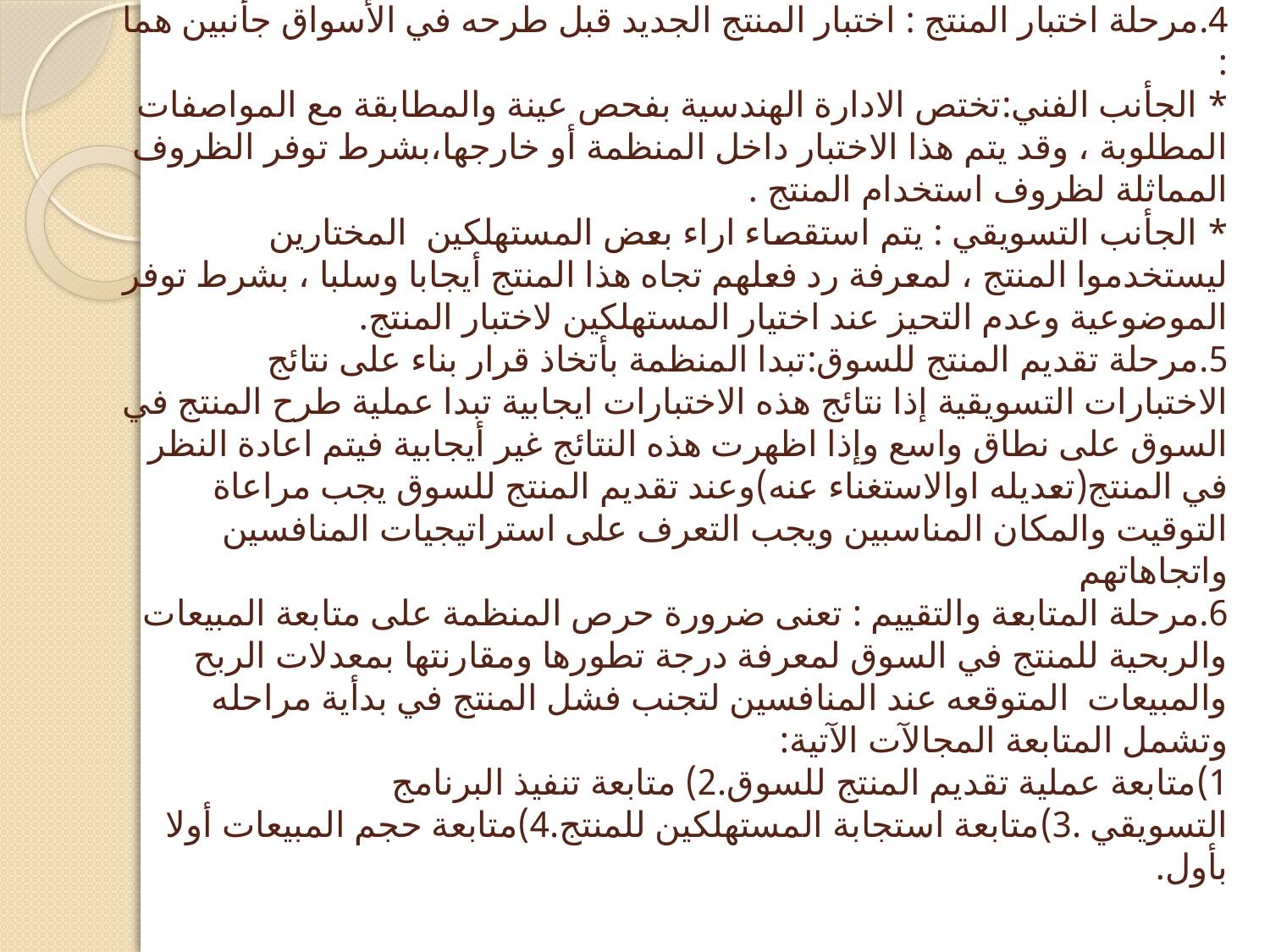

# 4.مرحلة اختبار المنتج : اختبار المنتج الجديد قبل طرحه في الأسواق جأنبين هما : * الجأنب الفني:تختص الادارة الهندسية بفحص عينة والمطابقة مع المواصفات المطلوبة ، وقد يتم هذا الاختبار داخل المنظمة أو خارجها،بشرط توفر الظروف المماثلة لظروف استخدام المنتج . * الجأنب التسويقي : يتم استقصاء اراء بعض المستهلكين  المختارين ليستخدموا المنتج ، لمعرفة رد فعلهم تجاه هذا المنتج أيجابا وسلبا ، بشرط توفر الموضوعية وعدم التحيز عند اختيار المستهلكين لاختبار المنتج. 5.مرحلة تقديم المنتج للسوق:تبدا المنظمة بأتخاذ قرار بناء على نتائج الاختبارات التسويقية إذا نتائج هذه الاختبارات ايجابية تبدا عملية طرح المنتج في السوق على نطاق واسع وإذا اظهرت هذه النتائج غير أيجابية فيتم اعادة النظر في المنتج(تعديله اوالاستغناء عنه)وعند تقديم المنتج للسوق يجب مراعاة التوقيت والمكان المناسبين ويجب التعرف على استراتيجيات المنافسين واتجاهاتهم 6.مرحلة المتابعة والتقييم : تعنى ضرورة حرص المنظمة على متابعة المبيعات والربحية للمنتج في السوق لمعرفة درجة تطورها ومقارنتها بمعدلات الربح والمبيعات  المتوقعه عند المنافسين لتجنب فشل المنتج في بدأية مراحله وتشمل المتابعة المجالآت الآتية:   1)متابعة عملية تقديم المنتج للسوق.2) متابعة تنفيذ البرنامج التسويقي .3)متابعة استجابة المستهلكين للمنتج.4)متابعة حجم المبيعات أولا بأول.